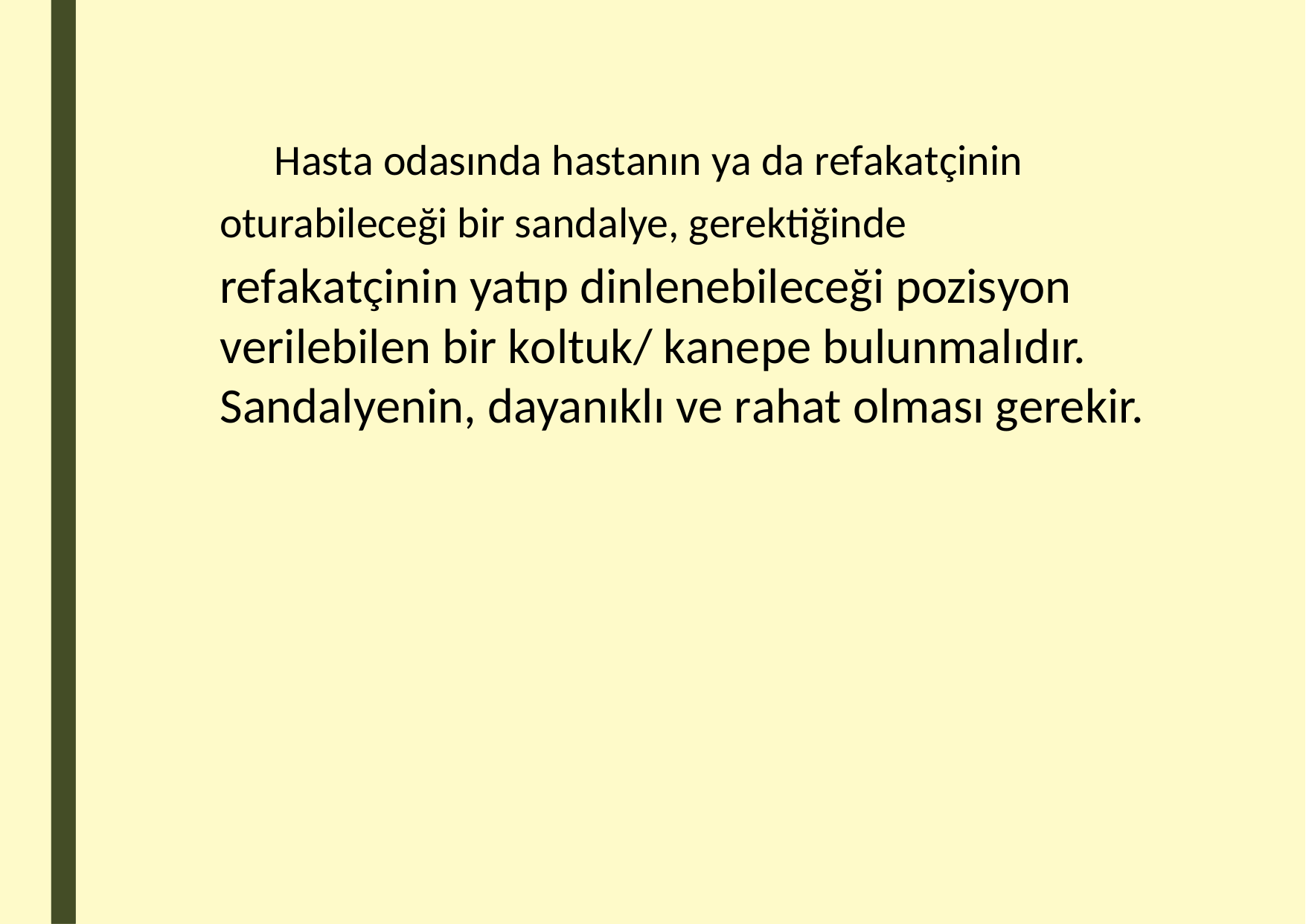

Hasta odasında hastanın ya da refakatçinin
oturabileceği bir sandalye, gerektiğinde
refakatçinin yatıp dinlenebileceği pozisyon verilebilen bir koltuk/ kanepe bulunmalıdır. Sandalyenin, dayanıklı ve rahat olması gerekir.